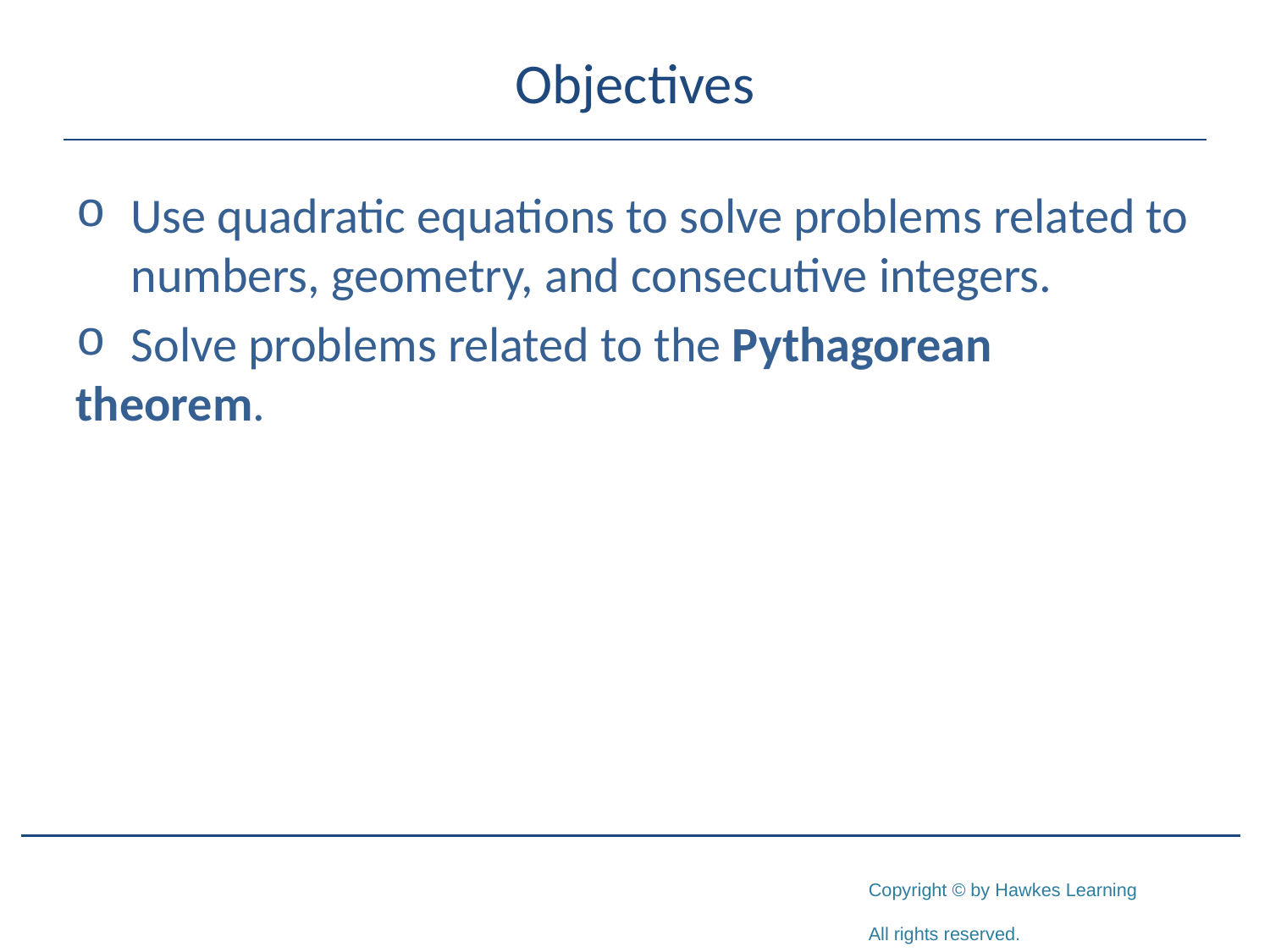

# Objectives
	Use quadratic equations to solve problems related to 	numbers, geometry, and consecutive integers.
	Solve problems related to the Pythagorean 	theorem.